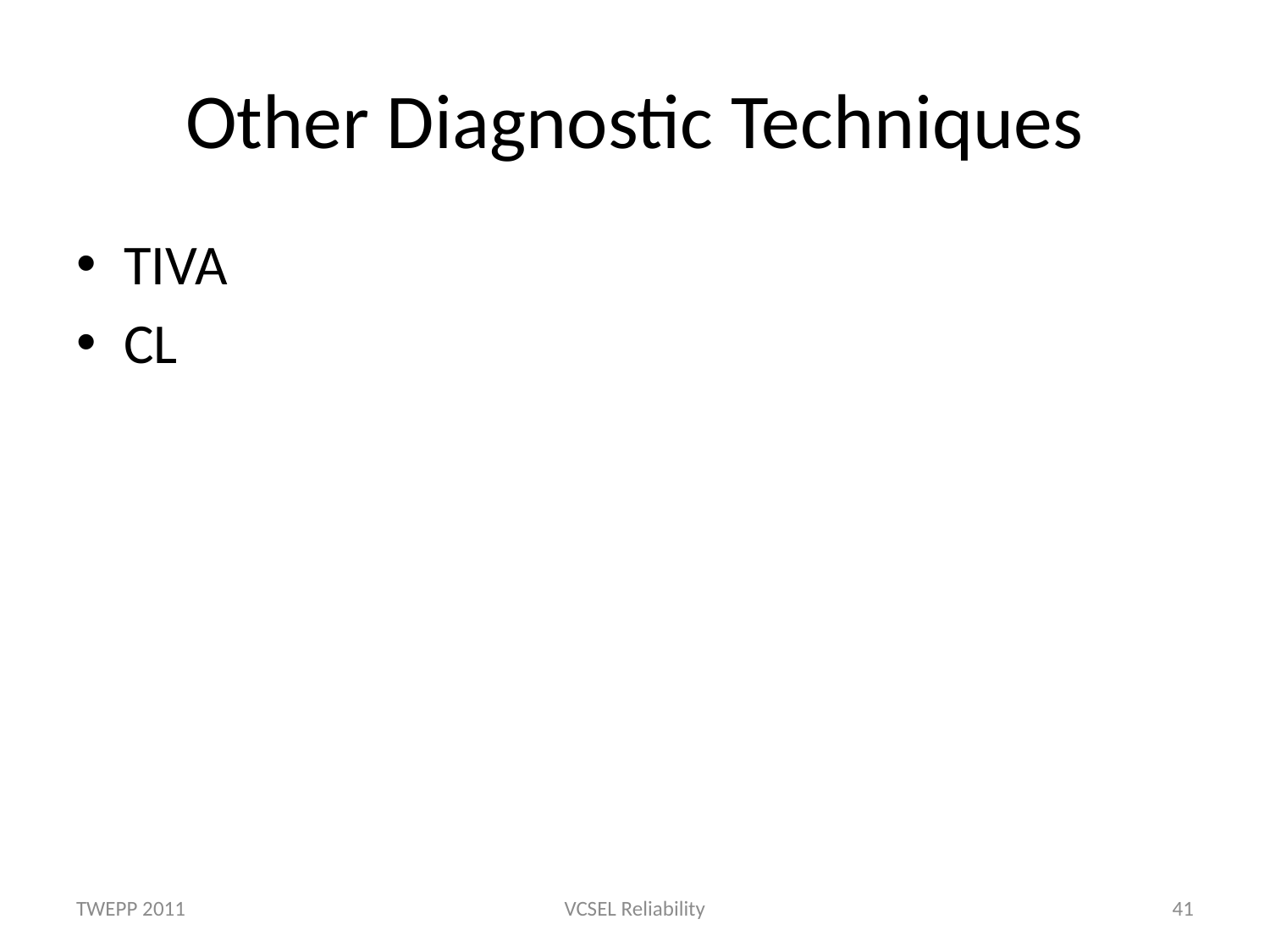

# Other Diagnostic Techniques
TIVA
CL
TWEPP 2011
VCSEL Reliability
41